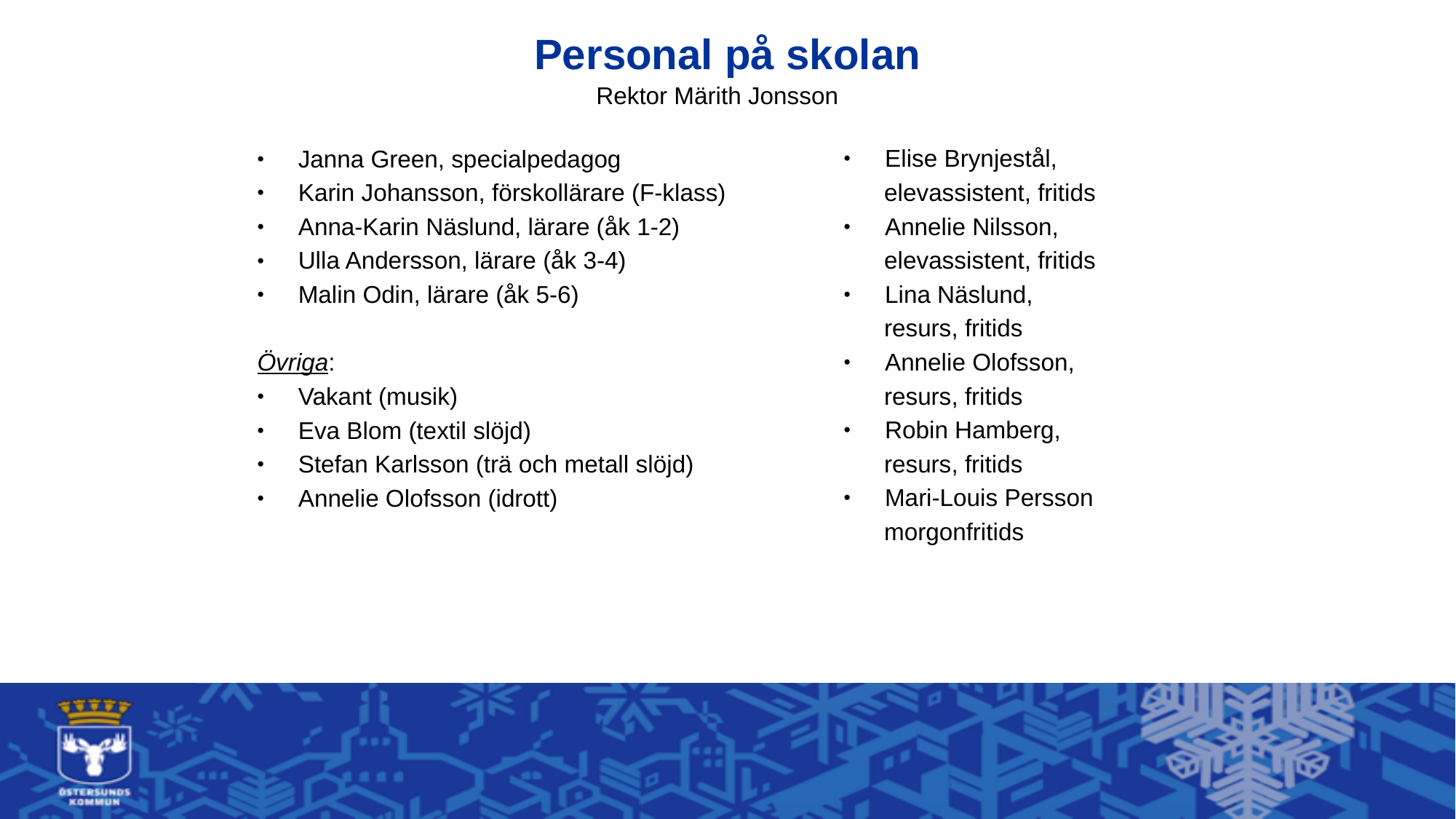

# Personal på skolan
Rektor Märith Jonsson
Elise Brynjestål,
      elevassistent, fritids
Annelie Nilsson,
      elevassistent, fritids
Lina Näslund,
      resurs, fritids
Annelie Olofsson,
      resurs, fritids
Robin Hamberg,
      resurs, fritids
Mari-Louis Persson
      morgonfritids

Janna Green, specialpedagog
Karin Johansson, förskollärare (F-klass)
Anna-Karin Näslund, lärare (åk 1-2)
Ulla Andersson, lärare (åk 3-4)
Malin Odin, lärare (åk 5-6)

Övriga:
Vakant (musik)
Eva Blom (textil slöjd)
Stefan Karlsson (trä och metall slöjd)
Annelie Olofsson (idrott)